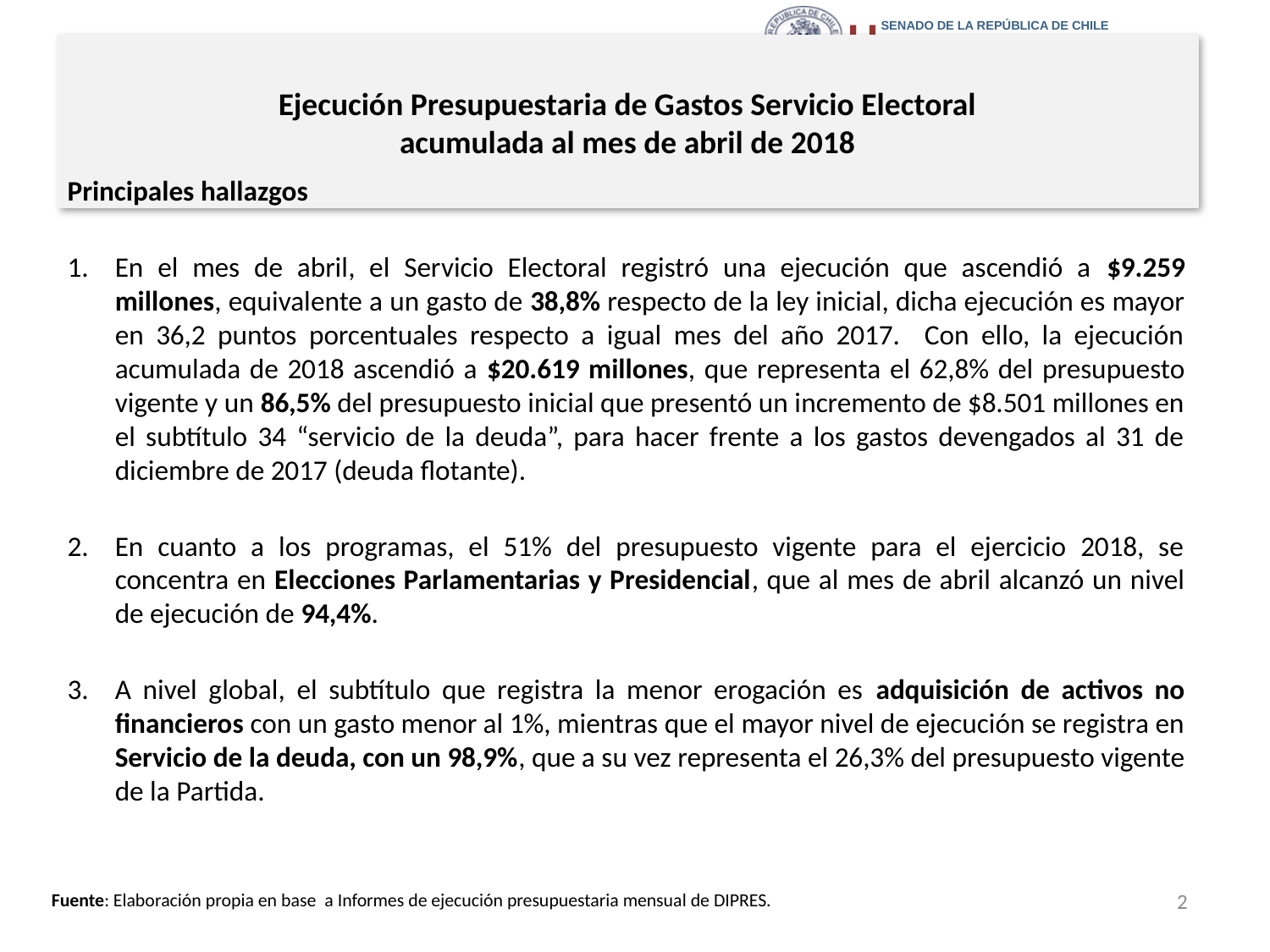

# Ejecución Presupuestaria de Gastos Servicio Electoral acumulada al mes de abril de 2018
Principales hallazgos
En el mes de abril, el Servicio Electoral registró una ejecución que ascendió a $9.259 millones, equivalente a un gasto de 38,8% respecto de la ley inicial, dicha ejecución es mayor en 36,2 puntos porcentuales respecto a igual mes del año 2017.  Con ello, la ejecución acumulada de 2018 ascendió a $20.619 millones, que representa el 62,8% del presupuesto vigente y un 86,5% del presupuesto inicial que presentó un incremento de $8.501 millones en el subtítulo 34 “servicio de la deuda”, para hacer frente a los gastos devengados al 31 de diciembre de 2017 (deuda flotante).
En cuanto a los programas, el 51% del presupuesto vigente para el ejercicio 2018, se concentra en Elecciones Parlamentarias y Presidencial, que al mes de abril alcanzó un nivel de ejecución de 94,4%.
A nivel global, el subtítulo que registra la menor erogación es adquisición de activos no financieros con un gasto menor al 1%, mientras que el mayor nivel de ejecución se registra en Servicio de la deuda, con un 98,9%, que a su vez representa el 26,3% del presupuesto vigente de la Partida.
2